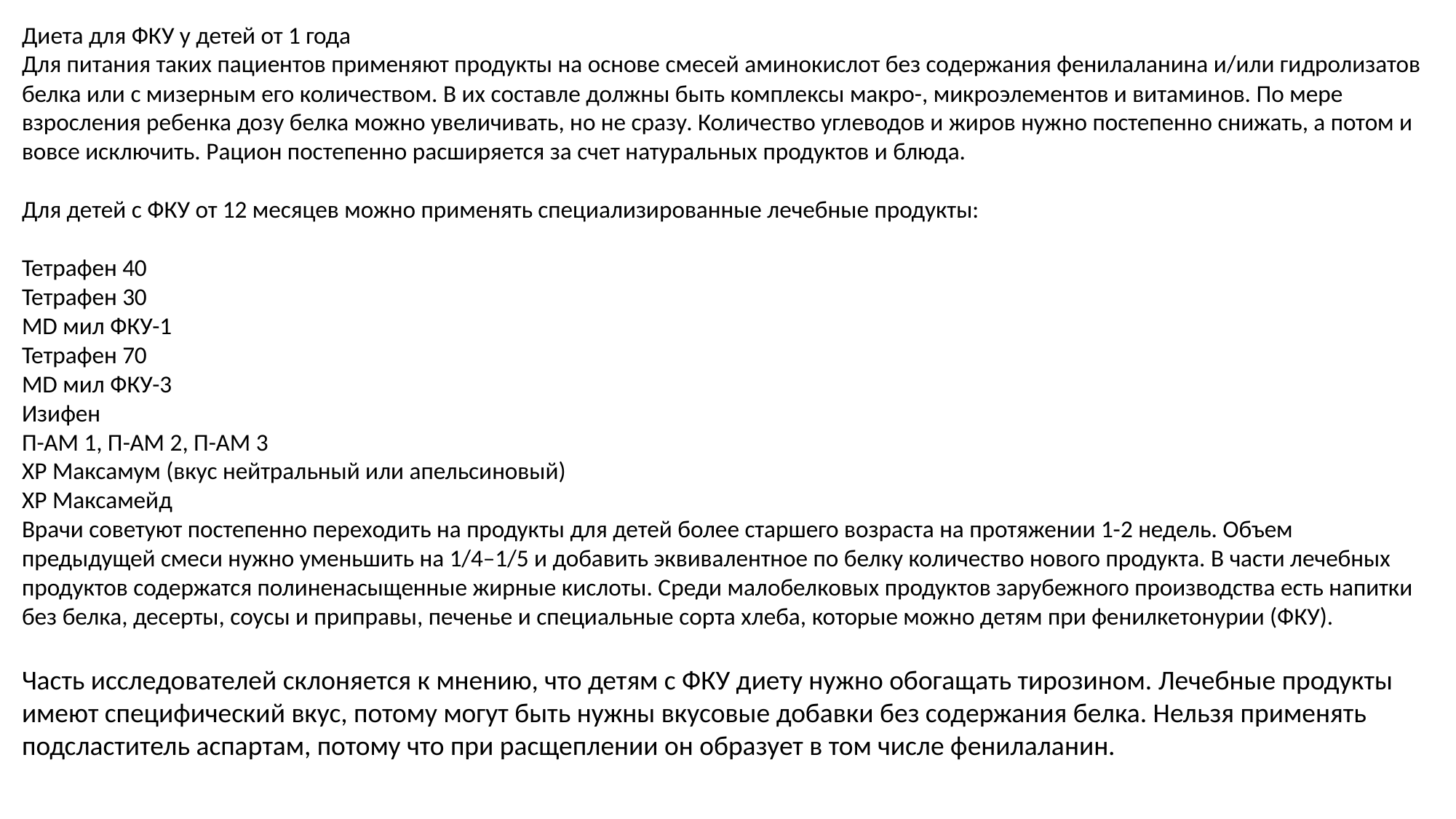

Диета для ФКУ у детей от 1 года
Для питания таких пациентов применяют продукты на основе смесей аминокислот без содержания фенилаланина и/или гидролизатов белка или с мизерным его количеством. В их составле должны быть комплексы макро-, микроэлементов и витаминов. По мере взросления ребенка дозу белка можно увеличивать, но не сразу. Количество углеводов и жиров нужно постепенно снижать, а потом и вовсе исключить. Рацион постепенно расширяется за счет натуральных продуктов и блюда.

Для детей с ФКУ от 12 месяцев можно применять специализированные лечебные продукты:

Тетрафен 40
Тетрафен 30
MD мил ФКУ-1
Тетрафен 70
MD мил ФКУ-3
Изифен
П-АМ 1, П-АМ 2, П-АМ 3
ХР Максамум (вкус нейтральный или апельсиновый)
ХР Максамейд
Врачи советуют постепенно переходить на продукты для детей более старшего возраста на протяжении 1-2 недель. Объем предыдущей смеси нужно уменьшить на 1/4–1/5 и добавить эквивалентное по белку количество нового продукта. В части лечебных продуктов содержатся полиненасыщенные жирные кислоты. Среди малобелковых продуктов зарубежного производства есть напитки без белка, десерты, соусы и приправы, печенье и специальные сорта хлеба, которые можно детям при фенилкетонурии (ФКУ).

Часть исследователей склоняется к мнению, что детям с ФКУ диету нужно обогащать тирозином. Лечебные продукты имеют специфический вкус, потому могут быть нужны вкусовые добавки без содержания белка. Нельзя применять подсластитель аспартам, потому что при расщеплении он образует в том числе фенилаланин.